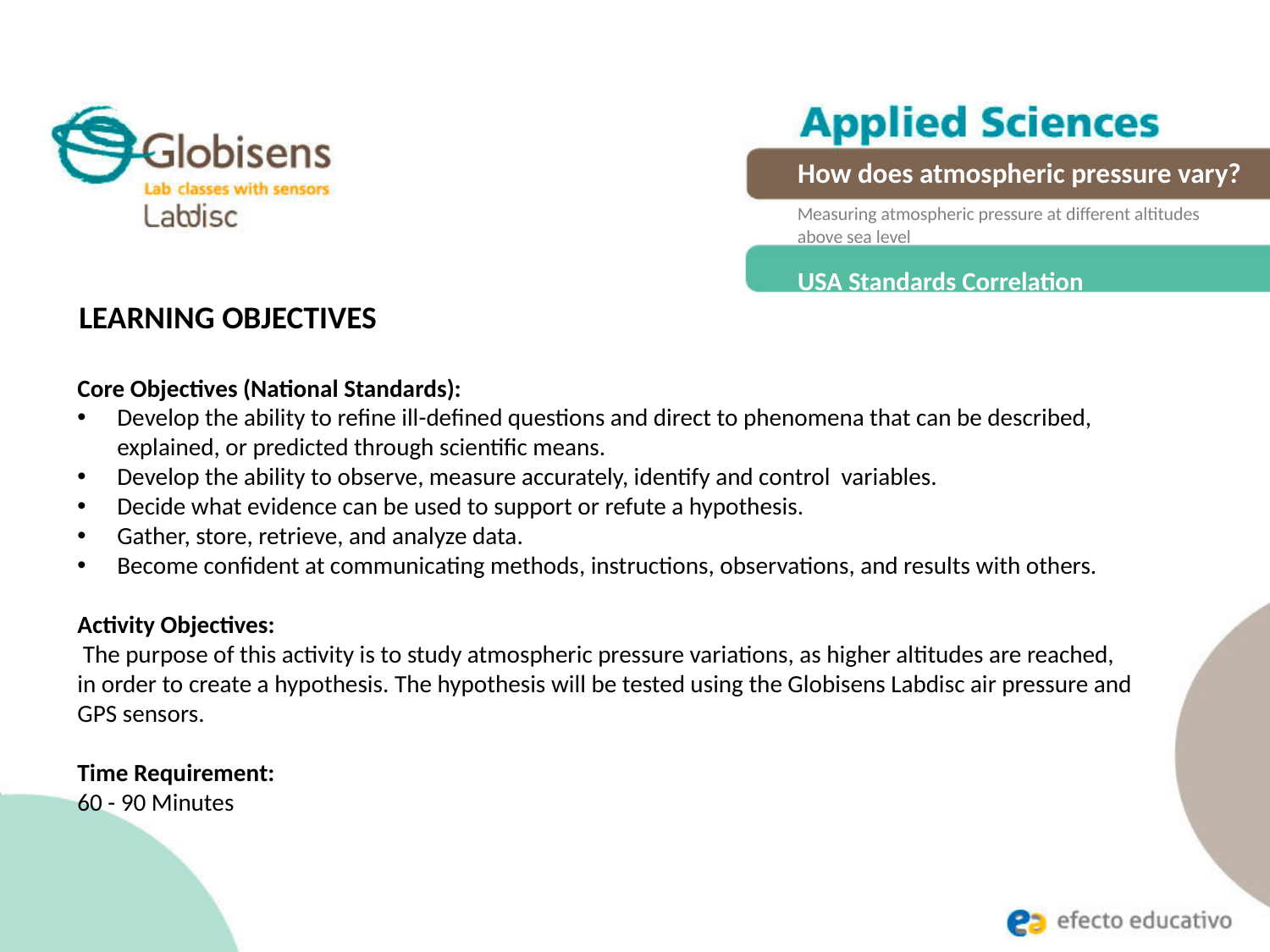

How does atmospheric pressure vary?
Measuring atmospheric pressure at different altitudes above sea level
USA Standards Correlation

LEARNING OBJECTIVES
Core Objectives (National Standards):
Develop the ability to refine ill-defined questions and direct to phenomena that can be described, explained, or predicted through scientific means.
Develop the ability to observe, measure accurately, identify and control  variables.
Decide what evidence can be used to support or refute a hypothesis.
Gather, store, retrieve, and analyze data.
Become confident at communicating methods, instructions, observations, and results with others.

Activity Objectives:
 The purpose of this activity is to study atmospheric pressure variations, as higher altitudes are reached, in order to create a hypothesis. The hypothesis will be tested using the Globisens Labdisc air pressure and GPS sensors.

Time Requirement:
60 - 90 Minutes